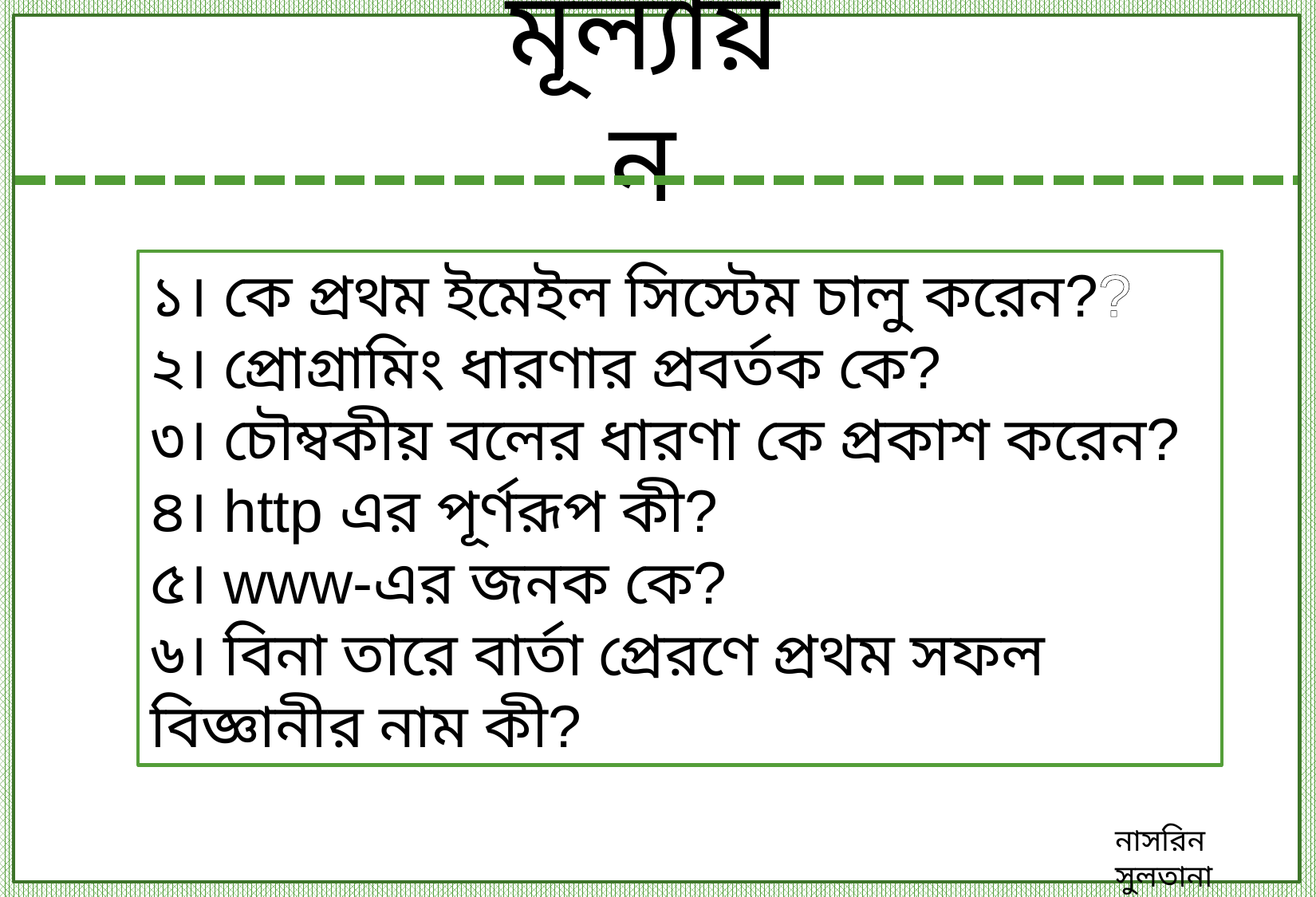

মূল্যায়ন
১। কে প্রথম ইমেইল সিস্টেম চালু করেন??
২। প্রোগ্রামিং ধারণার প্রবর্তক কে?
৩। চৌম্বকীয় বলের ধারণা কে প্রকাশ করেন?
৪। http এর পূর্ণরূপ কী?
৫। www-এর জনক কে?
৬। বিনা তারে বার্তা প্রেরণে প্রথম সফল বিজ্ঞানীর নাম কী?